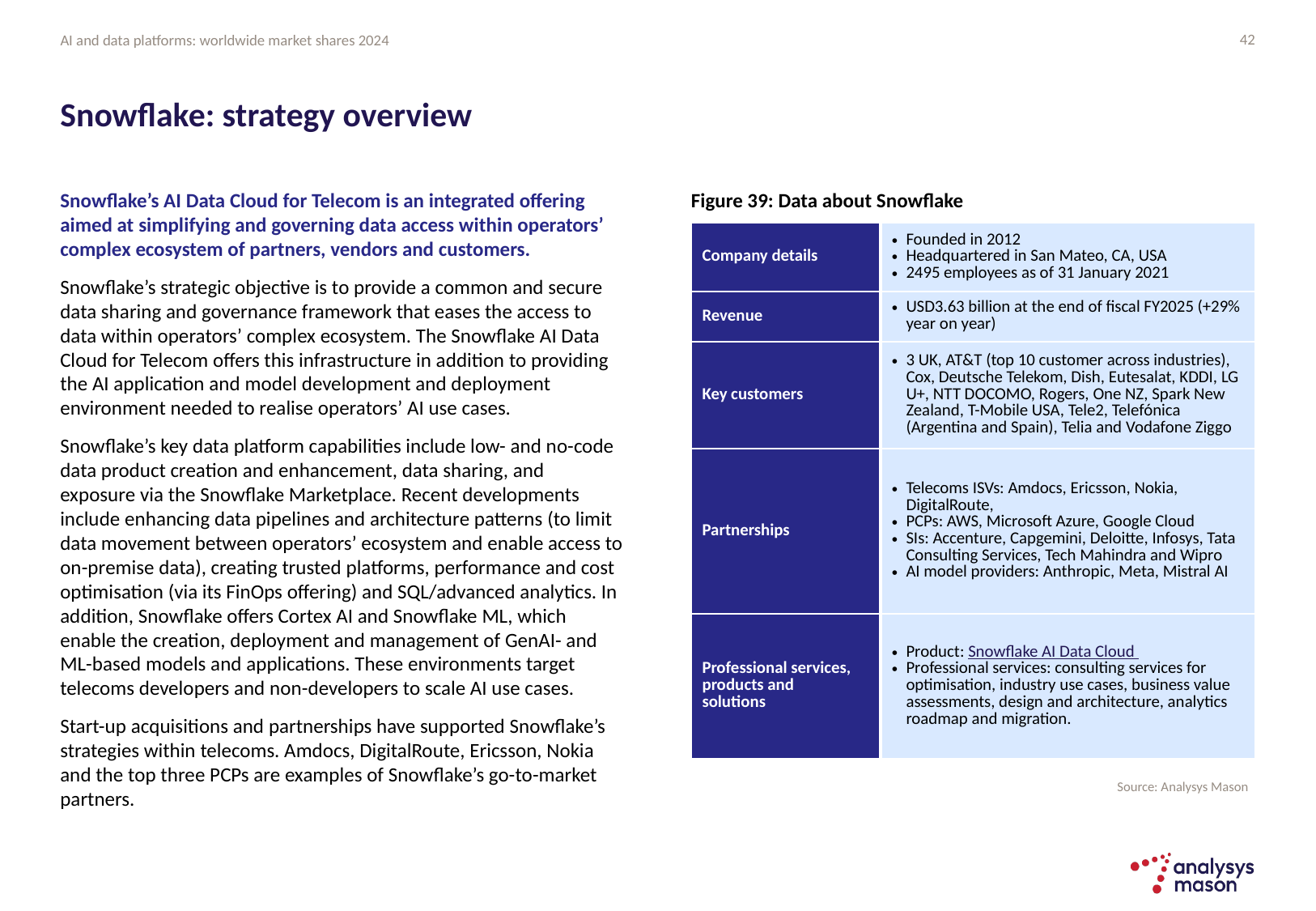

42
# Snowflake: strategy overview
Snowflake’s AI Data Cloud for Telecom is an integrated offering aimed at simplifying and governing data access within operators’ complex ecosystem of partners, vendors and customers.
Snowflake’s strategic objective is to provide a common and secure data sharing and governance framework that eases the access to data within operators’ complex ecosystem. The Snowflake AI Data Cloud for Telecom offers this infrastructure in addition to providing the AI application and model development and deployment environment needed to realise operators’ AI use cases.
Snowflake’s key data platform capabilities include low- and no-code data product creation and enhancement, data sharing, and exposure via the Snowflake Marketplace. Recent developments include enhancing data pipelines and architecture patterns (to limit data movement between operators’ ecosystem and enable access to on-premise data), creating trusted platforms, performance and cost optimisation (via its FinOps offering) and SQL/advanced analytics. In addition, Snowflake offers Cortex AI and Snowflake ML, which enable the creation, deployment and management of GenAI- and ML-based models and applications. These environments target telecoms developers and non-developers to scale AI use cases.
Start-up acquisitions and partnerships have supported Snowflake’s strategies within telecoms. Amdocs, DigitalRoute, Ericsson, Nokia and the top three PCPs are examples of Snowflake’s go-to-market partners.
Figure 39: Data about Snowflake
| Company details | Founded in 2012 Headquartered in San Mateo, CA, USA 2495 employees as of 31 January 2021 |
| --- | --- |
| Revenue | USD3.63 billion at the end of fiscal FY2025 (+29% year on year) |
| Key customers | 3 UK, AT&T (top 10 customer across industries), Cox, Deutsche Telekom, Dish, Eutesalat, KDDI, LG U+, NTT DOCOMO, Rogers, One NZ, Spark New Zealand, T-Mobile USA, Tele2, Telefónica (Argentina and Spain), Telia and Vodafone Ziggo |
| Partnerships | Telecoms ISVs: Amdocs, Ericsson, Nokia, DigitalRoute, PCPs: AWS, Microsoft Azure, Google Cloud SIs: Accenture, Capgemini, Deloitte, Infosys, Tata Consulting Services, Tech Mahindra and Wipro AI model providers: Anthropic, Meta, Mistral AI |
| Professional services, products and solutions | Product: Snowflake AI Data Cloud Professional services: consulting services for optimisation, industry use cases, business value assessments, design and architecture, analytics roadmap and migration. |
Source: Analysys Mason